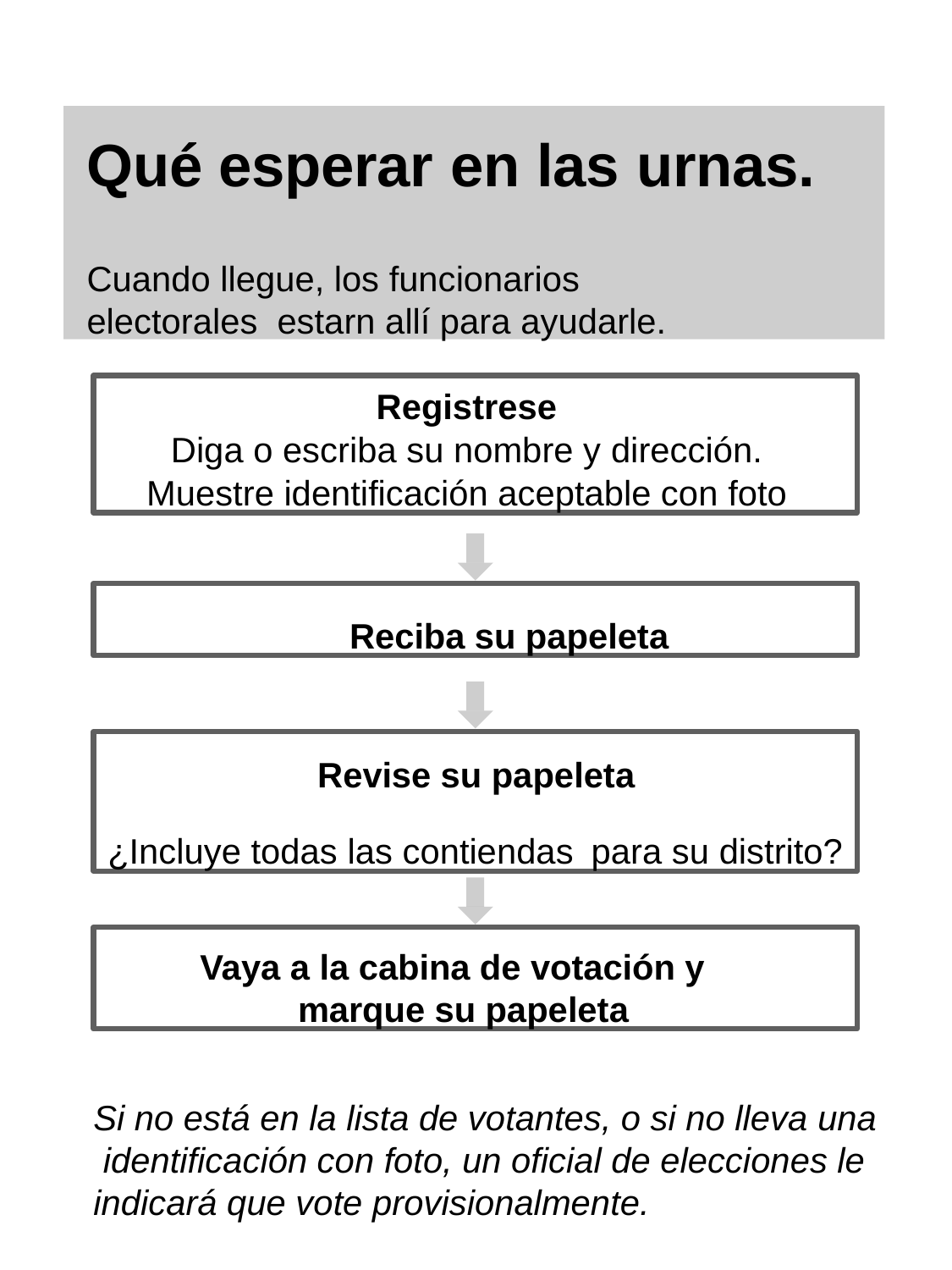

# Qué esperar en las urnas.
Cuando llegue, los funcionarios electorales  estarn allí para ayudarle.
Registrese
Diga o escriba su nombre y dirección.
Muestre identificación aceptable con foto

Reciba su papeleta

Revise su papeleta
¿Incluye todas las contiendas	para su distrito?

Vaya a la cabina de votación y  marque su papeleta
Si no está en la lista de votantes, o si no lleva una  identificación con foto, un oficial de elecciones le  indicará que vote provisionalmente.